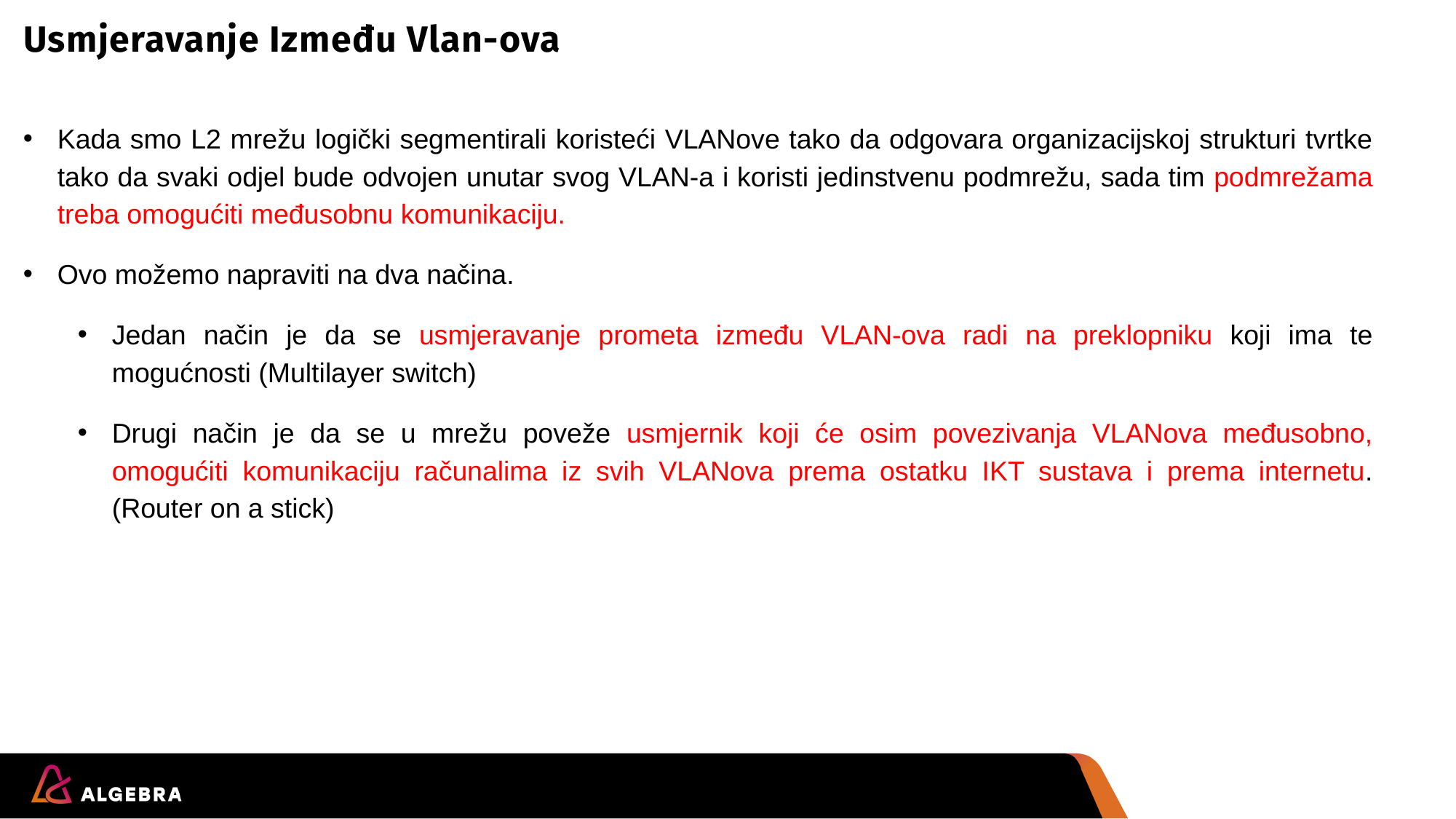

Usmjeravanje Između Vlan-ova

Kada smo L2 mrežu logički segmentirali koristeći VLANove tako da odgovara organizacijskoj strukturi tvrtke tako da svaki odjel bude odvojen unutar svog VLAN-a i koristi jedinstvenu podmrežu, sada tim podmrežama treba omogućiti međusobnu komunikaciju.
Ovo možemo napraviti na dva načina.
Jedan način je da se usmjeravanje prometa između VLAN-ova radi na preklopniku koji ima te mogućnosti (Multilayer switch)
Drugi način je da se u mrežu poveže usmjernik koji će osim povezivanja VLANova međusobno, omogućiti komunikaciju računalima iz svih VLANova prema ostatku IKT sustava i prema internetu. (Router on a stick)